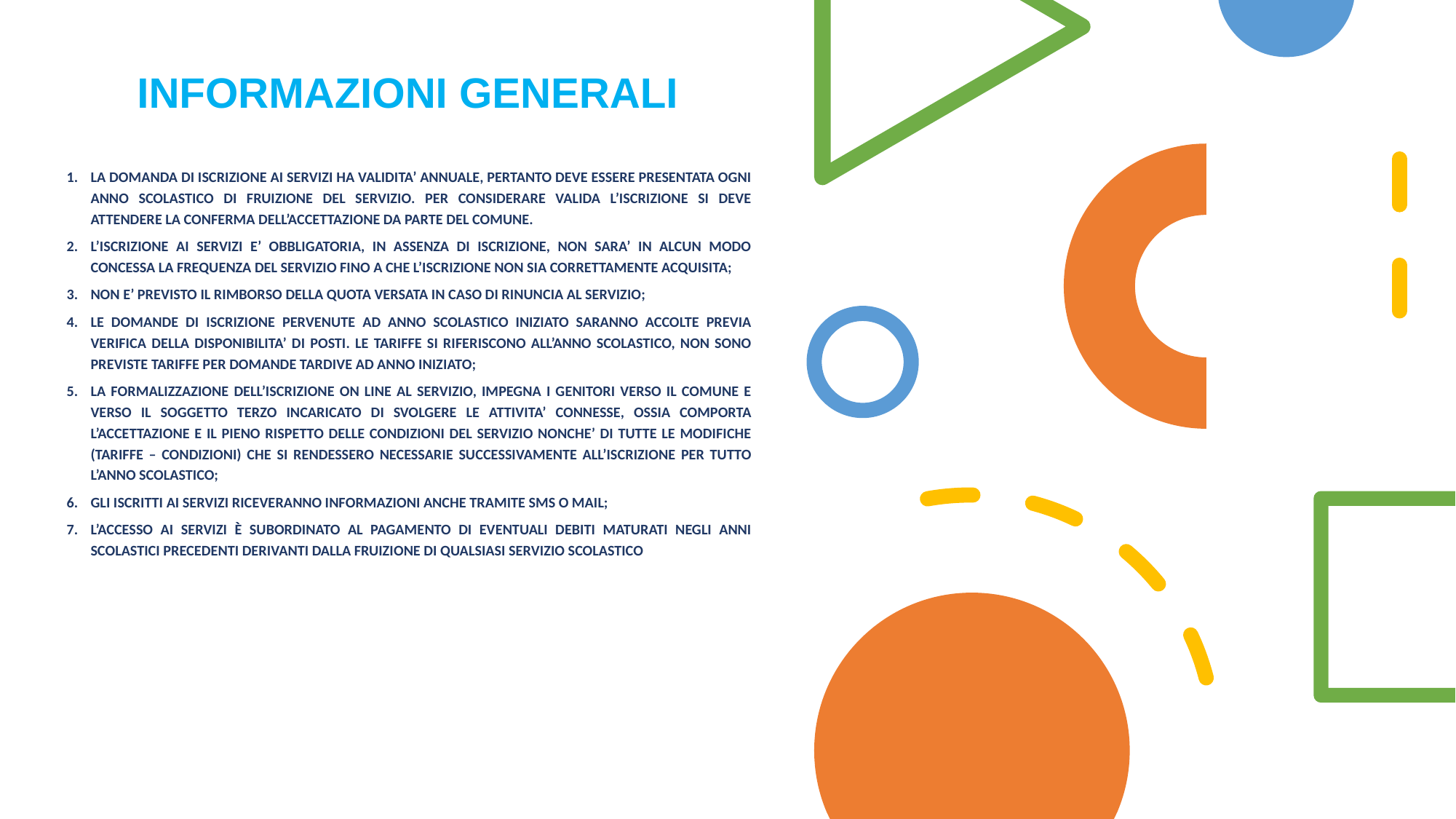

# INFORMAZIONI GENERALI

LA DOMANDA DI ISCRIZIONE AI SERVIZI HA VALIDITA’ ANNUALE, PERTANTO DEVE ESSERE PRESENTATA OGNI ANNO SCOLASTICO DI FRUIZIONE DEL SERVIZIO. PER CONSIDERARE VALIDA L’ISCRIZIONE SI DEVE ATTENDERE LA CONFERMA DELL’ACCETTAZIONE DA PARTE DEL COMUNE.
L’ISCRIZIONE AI SERVIZI E’ OBBLIGATORIA, IN ASSENZA DI ISCRIZIONE, NON SARA’ IN ALCUN MODO CONCESSA LA FREQUENZA DEL SERVIZIO FINO A CHE L’ISCRIZIONE NON SIA CORRETTAMENTE ACQUISITA;
NON E’ PREVISTO IL RIMBORSO DELLA QUOTA VERSATA IN CASO DI RINUNCIA AL SERVIZIO;
LE DOMANDE DI ISCRIZIONE PERVENUTE AD ANNO SCOLASTICO INIZIATO SARANNO ACCOLTE PREVIA VERIFICA DELLA DISPONIBILITA’ DI POSTI. LE TARIFFE SI RIFERISCONO ALL’ANNO SCOLASTICO, NON SONO PREVISTE TARIFFE PER DOMANDE TARDIVE AD ANNO INIZIATO;
LA FORMALIZZAZIONE DELL’ISCRIZIONE ON LINE AL SERVIZIO, IMPEGNA I GENITORI VERSO IL COMUNE E VERSO IL SOGGETTO TERZO INCARICATO DI SVOLGERE LE ATTIVITA’ CONNESSE, OSSIA COMPORTA L’ACCETTAZIONE E IL PIENO RISPETTO DELLE CONDIZIONI DEL SERVIZIO NONCHE’ DI TUTTE LE MODIFICHE (TARIFFE – CONDIZIONI) CHE SI RENDESSERO NECESSARIE SUCCESSIVAMENTE ALL’ISCRIZIONE PER TUTTO L’ANNO SCOLASTICO;
GLI ISCRITTI AI SERVIZI RICEVERANNO INFORMAZIONI ANCHE TRAMITE SMS O MAIL;
L’ACCESSO AI SERVIZI È SUBORDINATO AL PAGAMENTO DI EVENTUALI DEBITI MATURATI NEGLI ANNI SCOLASTICI PRECEDENTI DERIVANTI DALLA FRUIZIONE DI QUALSIASI SERVIZIO SCOLASTICO

PAGAMENTO IN DUE RATE: 1 RATA SCADENZA ENTRO 31 LUGLIO 2023 – 2 RATA SCADENZA ENTRO IL 10 GENNAIO 2024
ENTO IN DUE RATE: 1 RATA SCADENZA ENTRO 31 LUGLIO 2023 – 2 RATA SCADENZA ENTRO IL 10 GENNAIO 2024

PAGAMENTO IN DUE RATE: 1 RATA SCADENZA ENTRO 31 LUGLIO 2023 – 2 RATA SCADENZA ENTRO IL 10 GENNAIO 2024